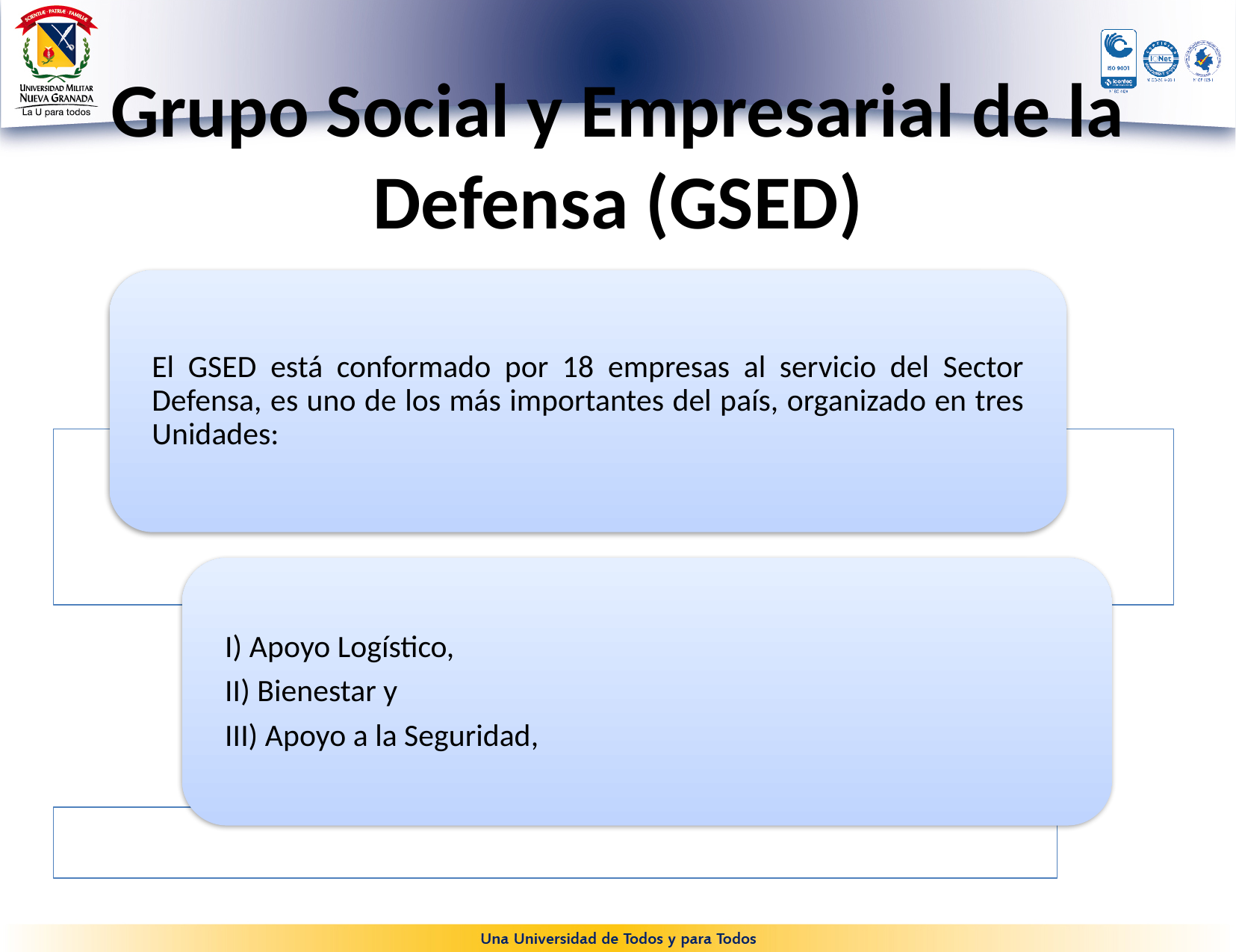

# Grupo Social y Empresarial de la Defensa (GSED)
El GSED está conformado por 18 empresas al servicio del Sector Defensa, es uno de los más importantes del país, organizado en tres Unidades:
I) Apoyo Logístico,
II) Bienestar y
III) Apoyo a la Seguridad,